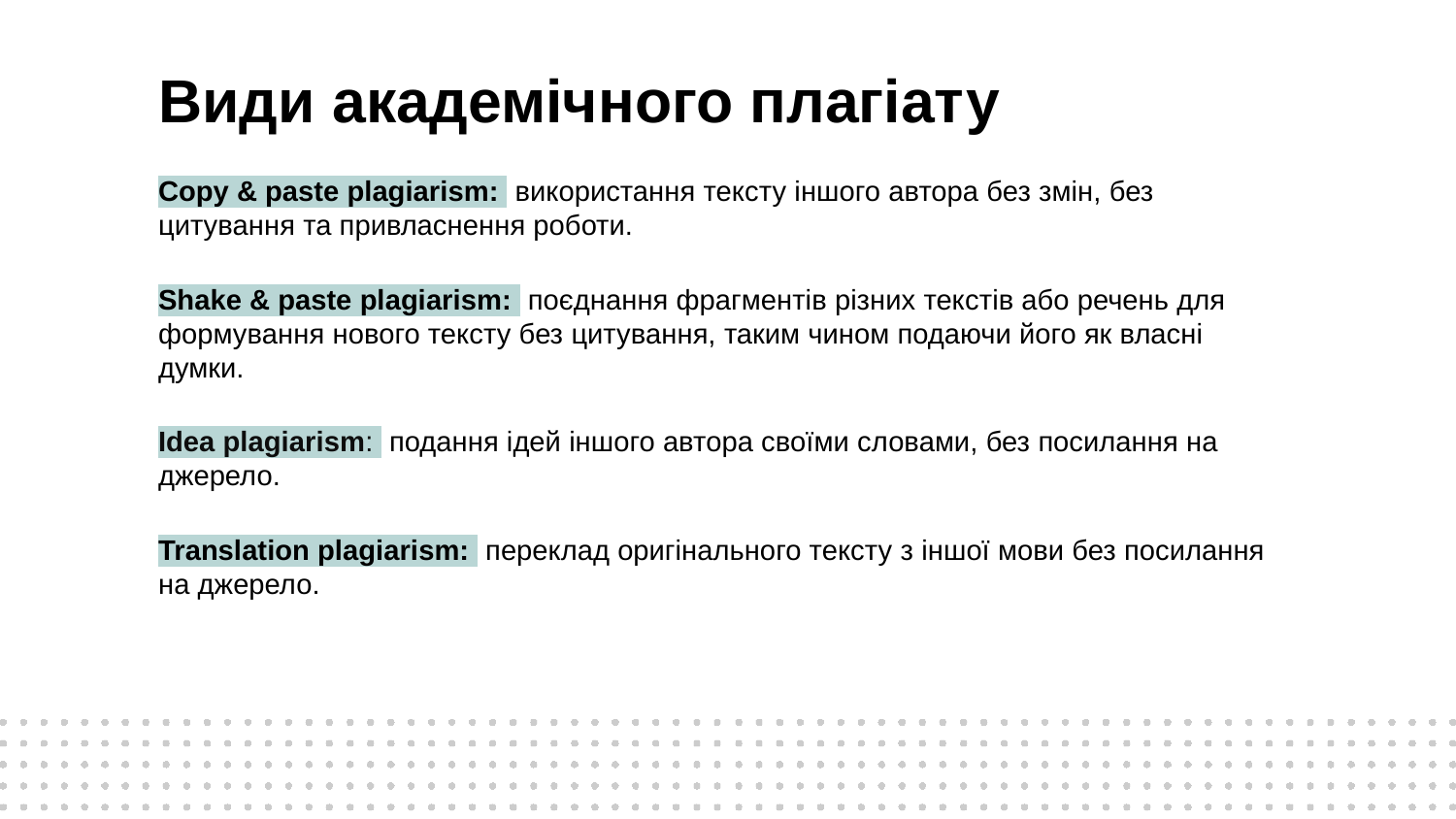

# Види академічного плагіату
Copy & paste plagiarism:  використання тексту іншого автора без змін, без цитування та привласнення роботи.
Shake & paste plagiarism:  поєднання фрагментів різних текстів або речень для формування нового тексту без цитування, таким чином подаючи його як власні думки.
Idea plagiarism:  подання ідей іншого автора своїми словами, без посилання на джерело.
Translation plagiarism:  переклад оригінального тексту з іншої мови без посилання на джерело.